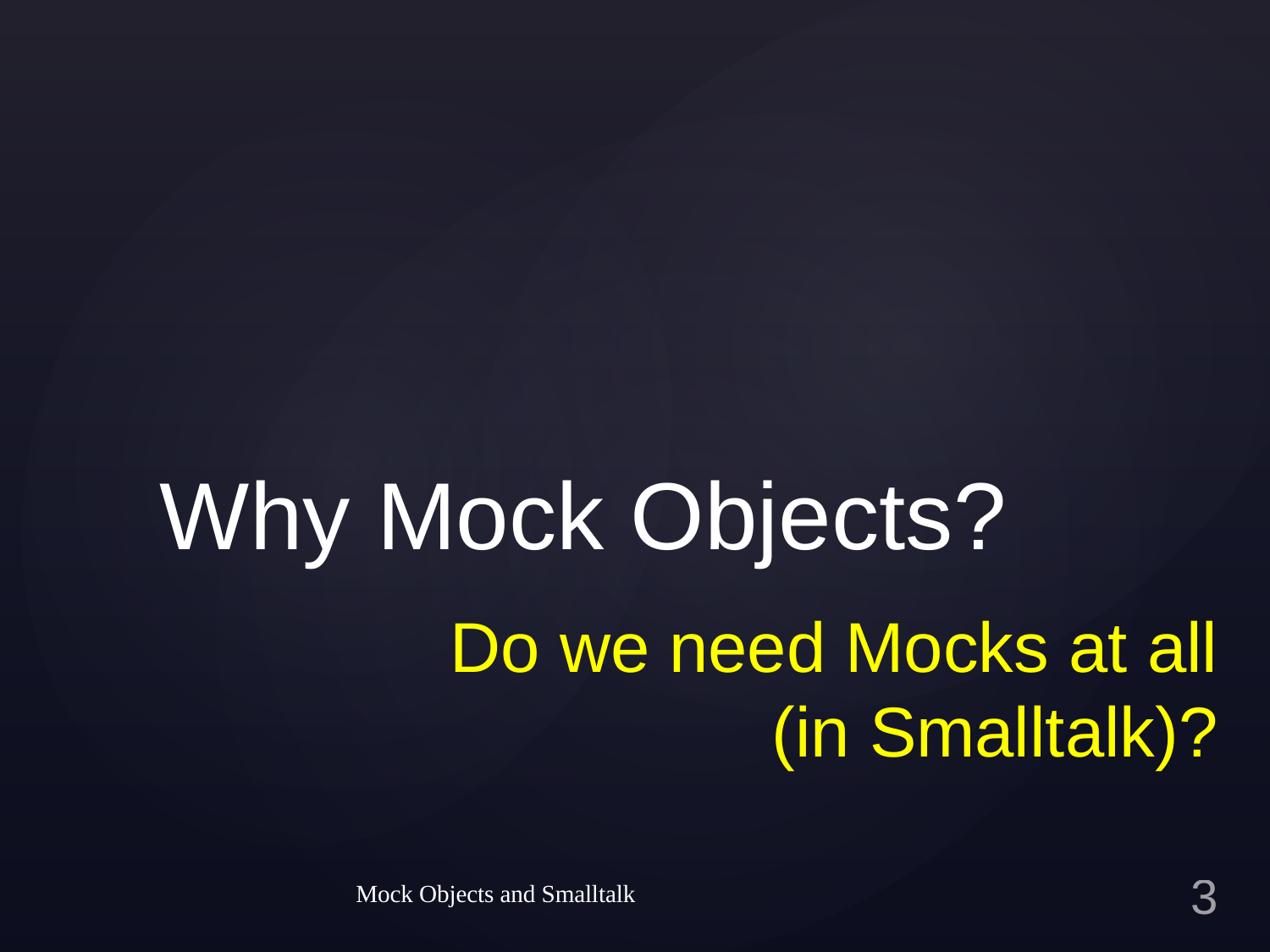

# Why Mock Objects?
Do we need Mocks at all (in Smalltalk)?

Mock Objects and Smalltalk
3